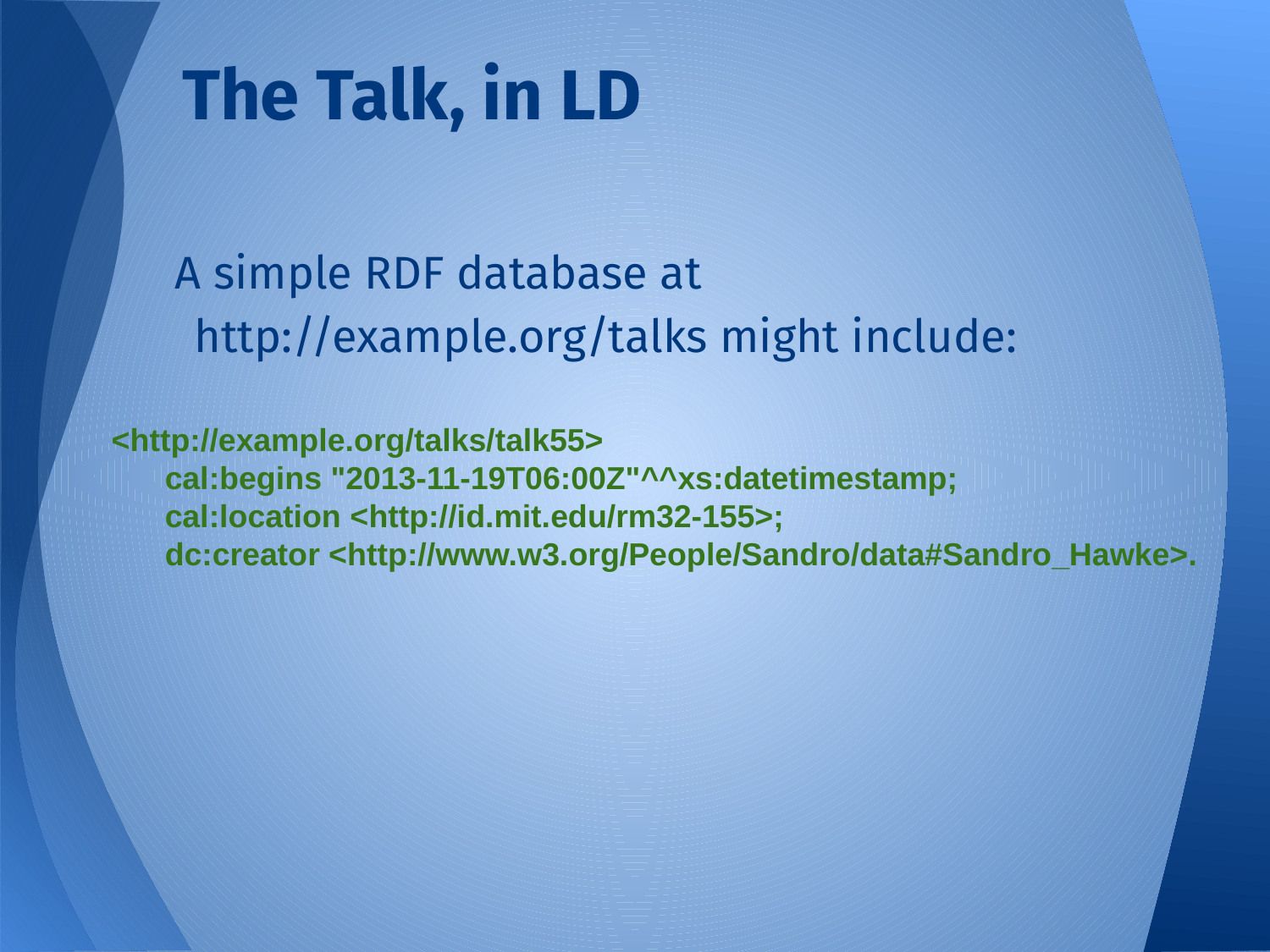

# The Talk, in LD
A simple RDF database at http://example.org/talks might include:

<http://example.org/talks/talk55>
      cal:begins "2013-11-19T06:00Z"^^xs:datetimestamp;
      cal:location <http://id.mit.edu/rm32-155>;
      dc:creator <http://www.w3.org/People/Sandro/data#Sandro_Hawke>.